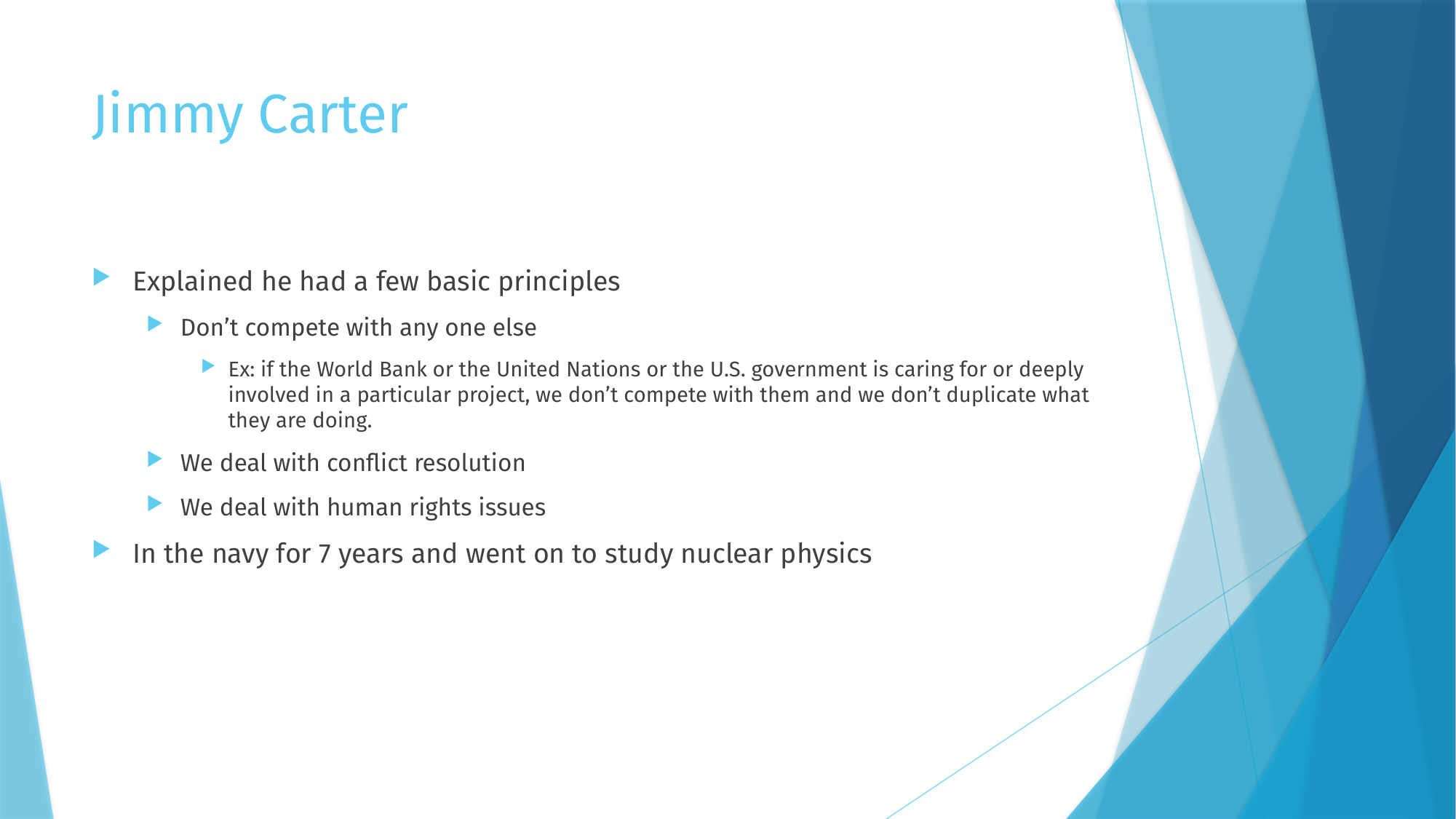

# Jimmy Carter
Explained he had a few basic principles
Don’t compete with any one else
Ex: if the World Bank or the United Nations or the U.S. government is caring for or deeply involved in a particular project, we don’t compete with them and we don’t duplicate what they are doing.
We deal with conflict resolution
We deal with human rights issues
In the navy for 7 years and went on to study nuclear physics